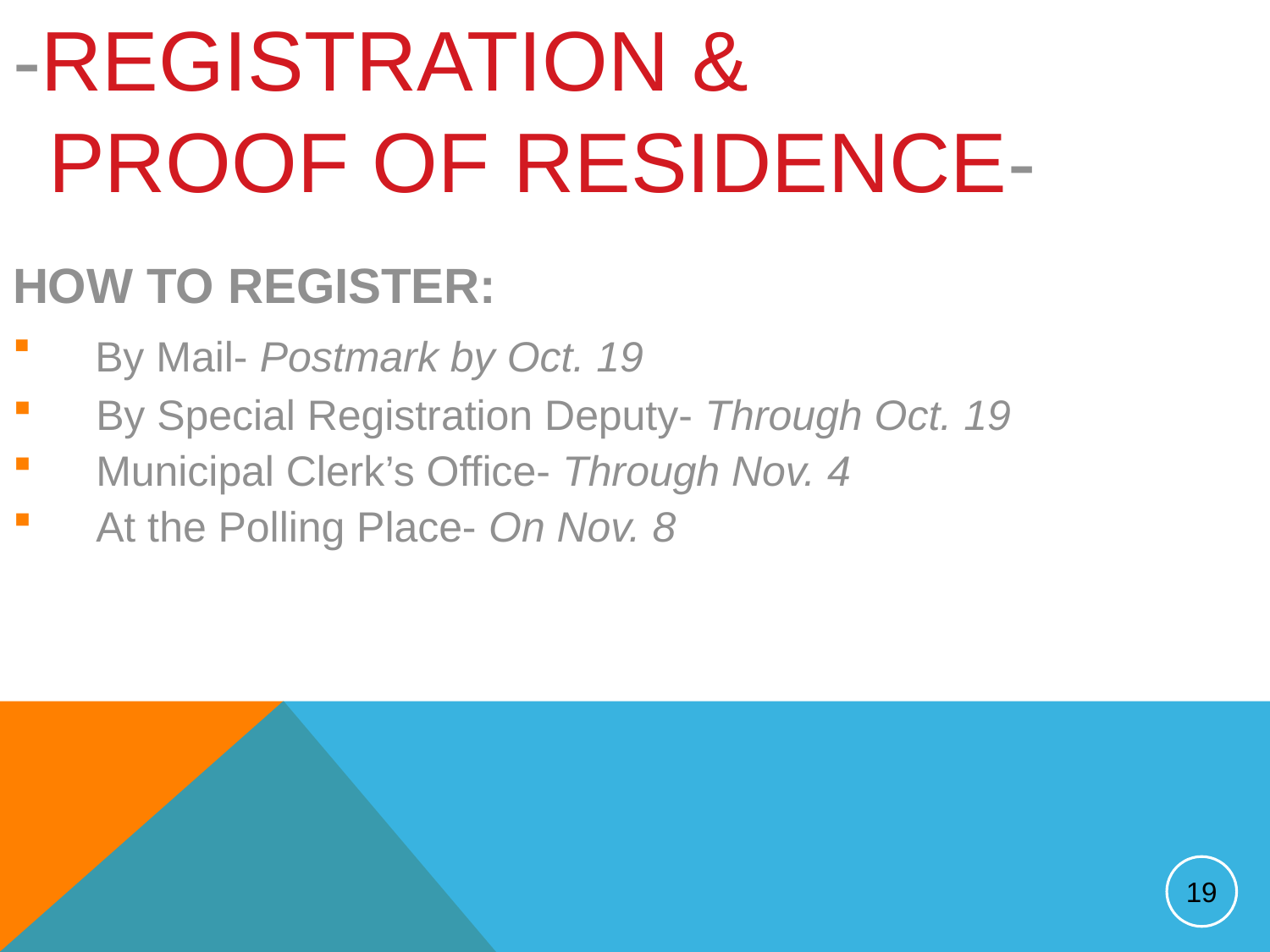

-REGISTRATION &
      PROOF OF RESIDENCE-
HOW TO REGISTER:
    By Mail- Postmark by Oct. 19
     By Special Registration Deputy- Through Oct. 19
     Municipal Clerk’s Office- Through Nov. 4
     At the Polling Place- On Nov. 8
19